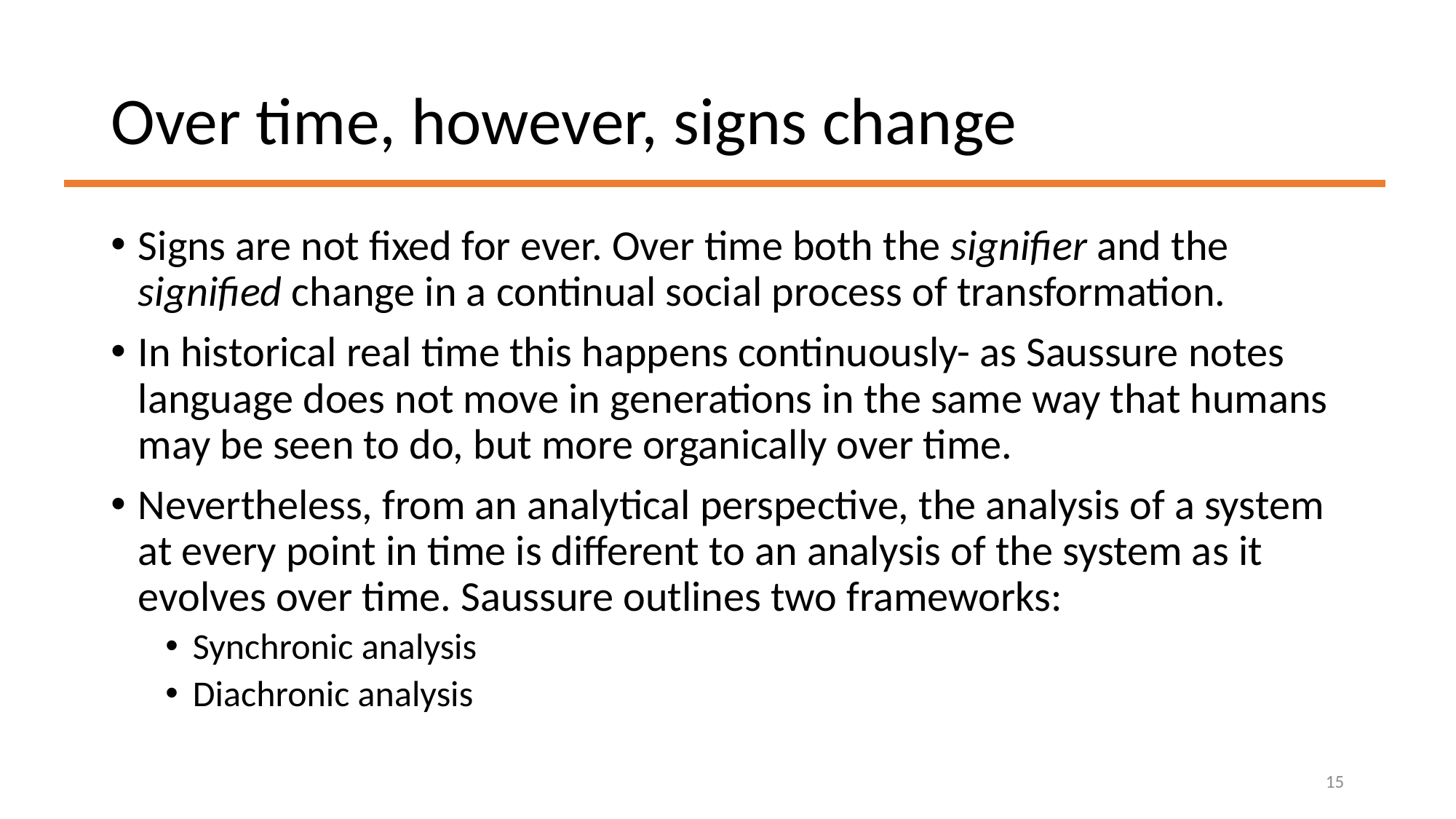

# Over time, however, signs change
Signs are not fixed for ever. Over time both the signifier and the signified change in a continual social process of transformation.
In historical real time this happens continuously- as Saussure notes language does not move in generations in the same way that humans may be seen to do, but more organically over time.
Nevertheless, from an analytical perspective, the analysis of a system at every point in time is different to an analysis of the system as it evolves over time. Saussure outlines two frameworks:
Synchronic analysis
Diachronic analysis
15